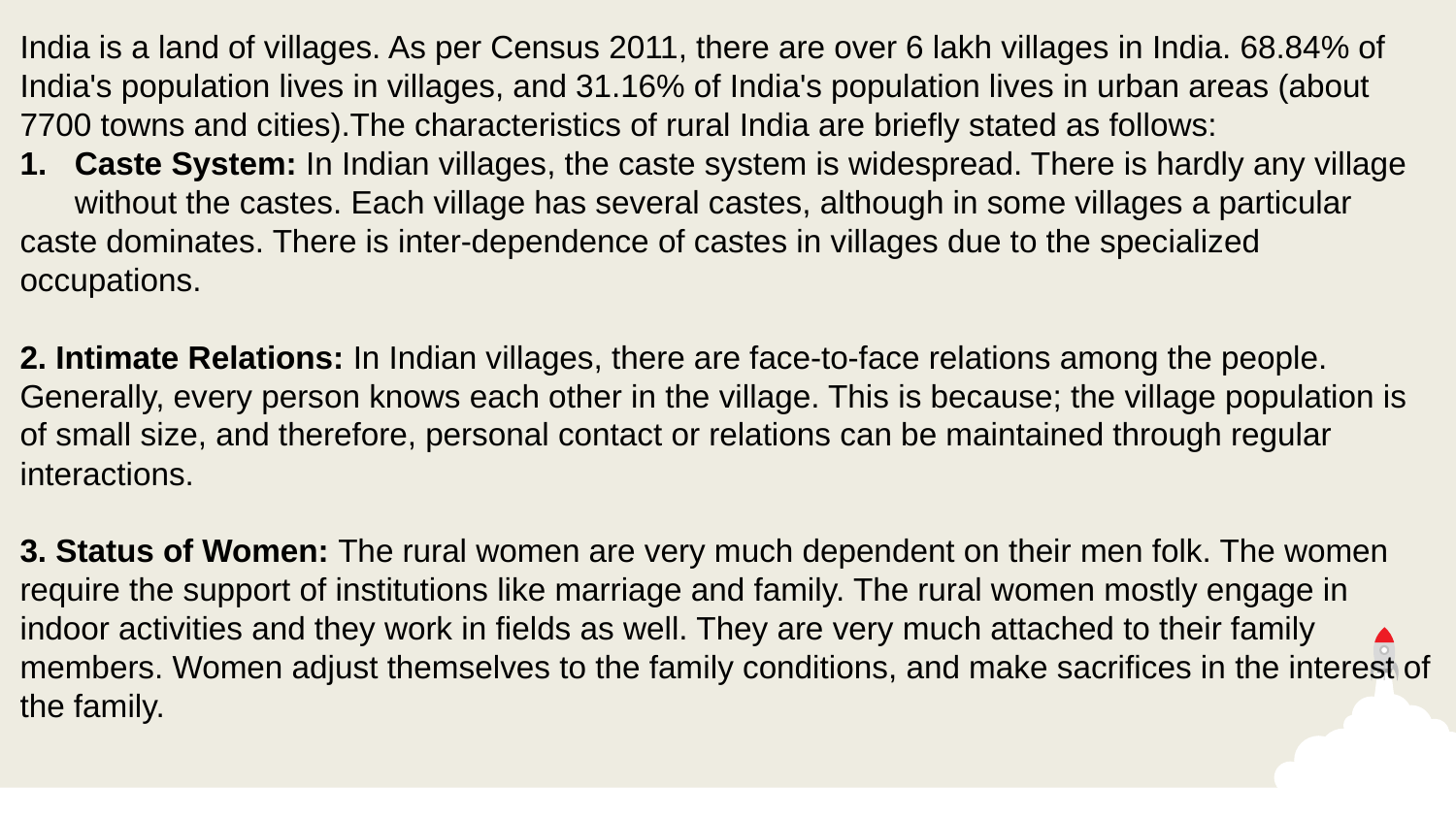

India is a land of villages. As per Census 2011, there are over 6 lakh villages in India. 68.84% of India's population lives in villages, and 31.16% of India's population lives in urban areas (about 7700 towns and cities).The characteristics of rural India are briefly stated as follows:
Caste System: In Indian villages, the caste system is widespread. There is hardly any village without the castes. Each village has several castes, although in some villages a particular
caste dominates. There is inter-dependence of castes in villages due to the specialized
occupations.

2. Intimate Relations: In Indian villages, there are face-to-face relations among the people.
Generally, every person knows each other in the village. This is because; the village population is
of small size, and therefore, personal contact or relations can be maintained through regular
interactions.

3. Status of Women: The rural women are very much dependent on their men folk. The women
require the support of institutions like marriage and family. The rural women mostly engage in
indoor activities and they work in fields as well. They are very much attached to their family
members. Women adjust themselves to the family conditions, and make sacrifices in the interest of the family.